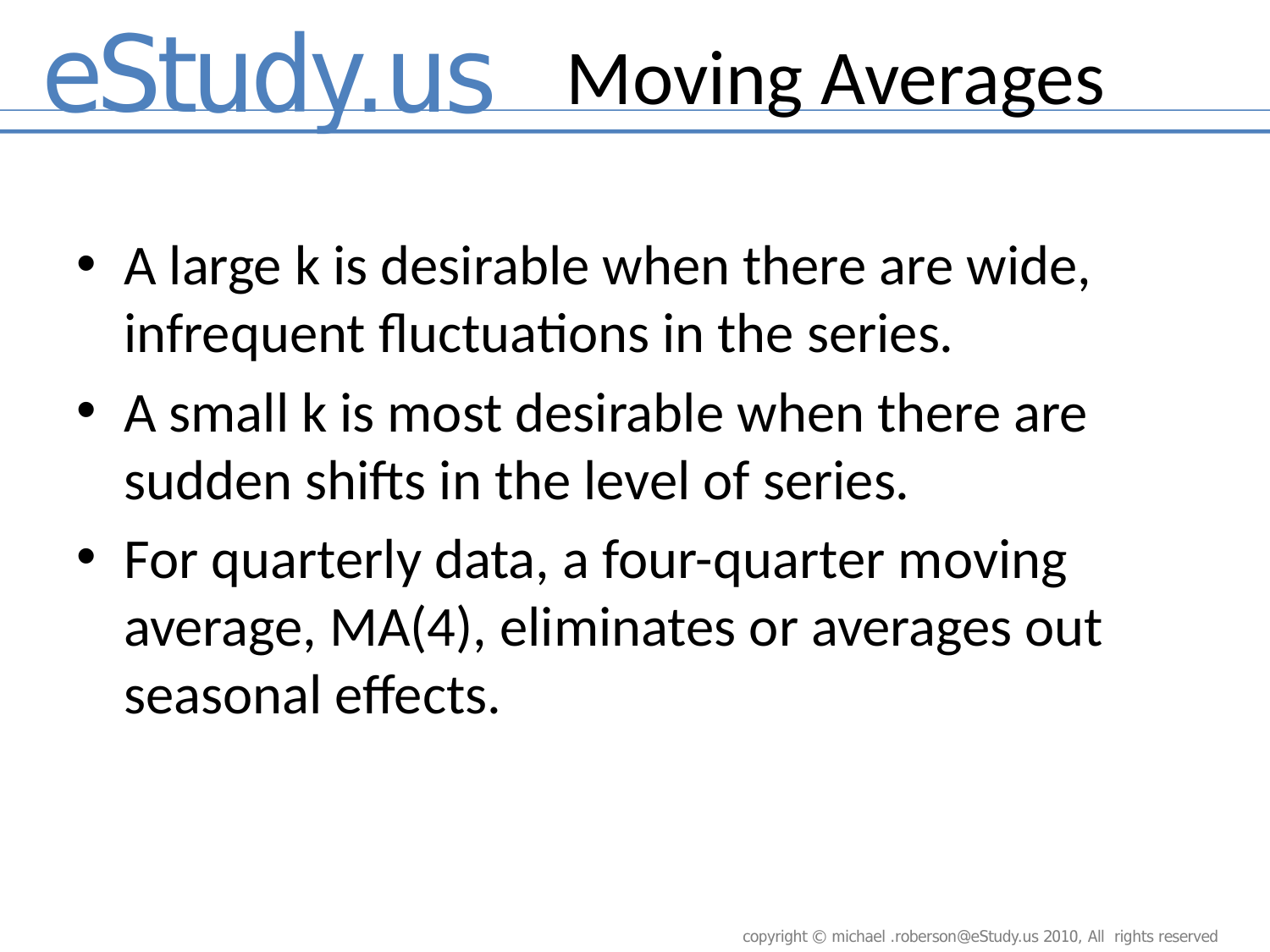

Moving Averages
A large k is desirable when there are wide, infrequent fluctuations in the series.
A small k is most desirable when there are sudden shifts in the level of series.
For quarterly data, a four-quarter moving average, MA(4), eliminates or averages out seasonal effects.